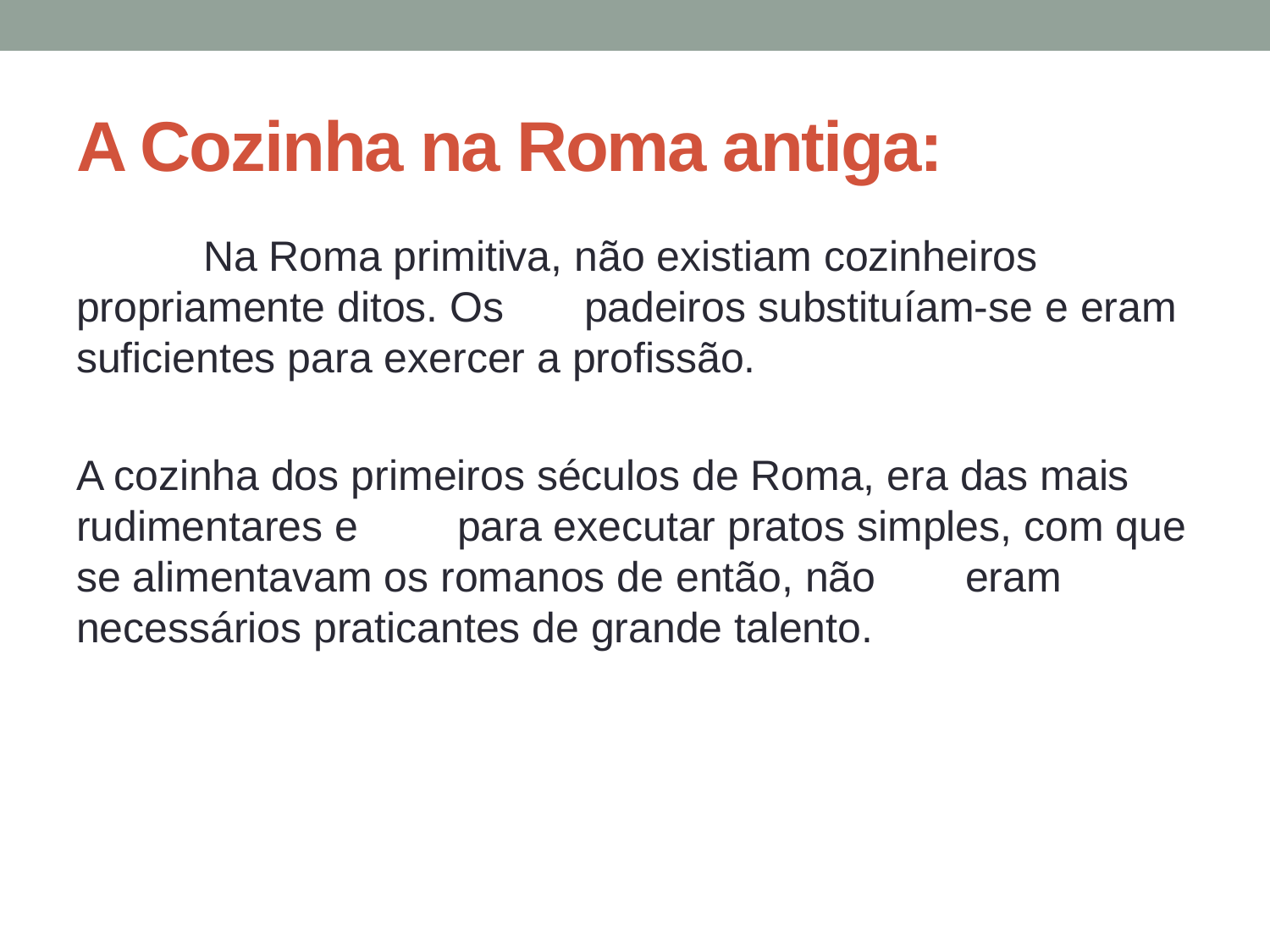

# A Cozinha na Roma antiga:
	Na Roma primitiva, não existiam cozinheiros propriamente ditos. Os 	padeiros substituíam-se e eram suficientes para exercer a profissão.

A cozinha dos primeiros séculos de Roma, era das mais rudimentares e 	para executar pratos simples, com que se alimentavam os romanos de então, não 	eram necessários praticantes de grande talento.